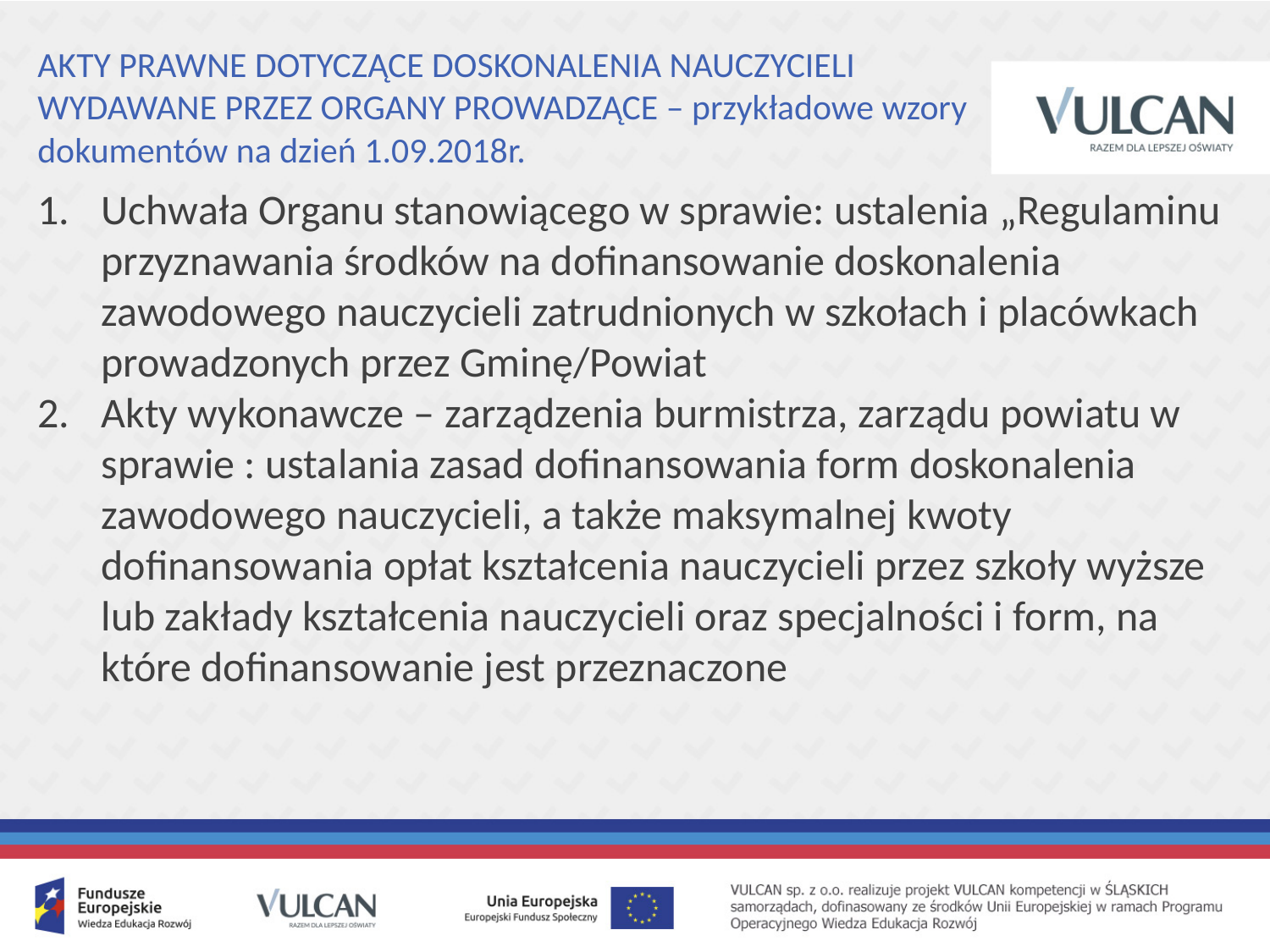

# AKTY PRAWNE DOTYCZĄCE DOSKONALENIA NAUCZYCIELI WYDAWANE PRZEZ ORGANY PROWADZĄCE – przykładowe wzory dokumentów na dzień 1.09.2018r.
Uchwała Organu stanowiącego w sprawie: ustalenia „Regulaminu przyznawania środków na dofinansowanie doskonalenia zawodowego nauczycieli zatrudnionych w szkołach i placówkach prowadzonych przez Gminę/Powiat
Akty wykonawcze – zarządzenia burmistrza, zarządu powiatu w sprawie : ustalania zasad dofinansowania form doskonalenia zawodowego nauczycieli, a także maksymalnej kwoty dofinansowania opłat kształcenia nauczycieli przez szkoły wyższe lub zakłady kształcenia nauczycieli oraz specjalności i form, na które dofinansowanie jest przeznaczone